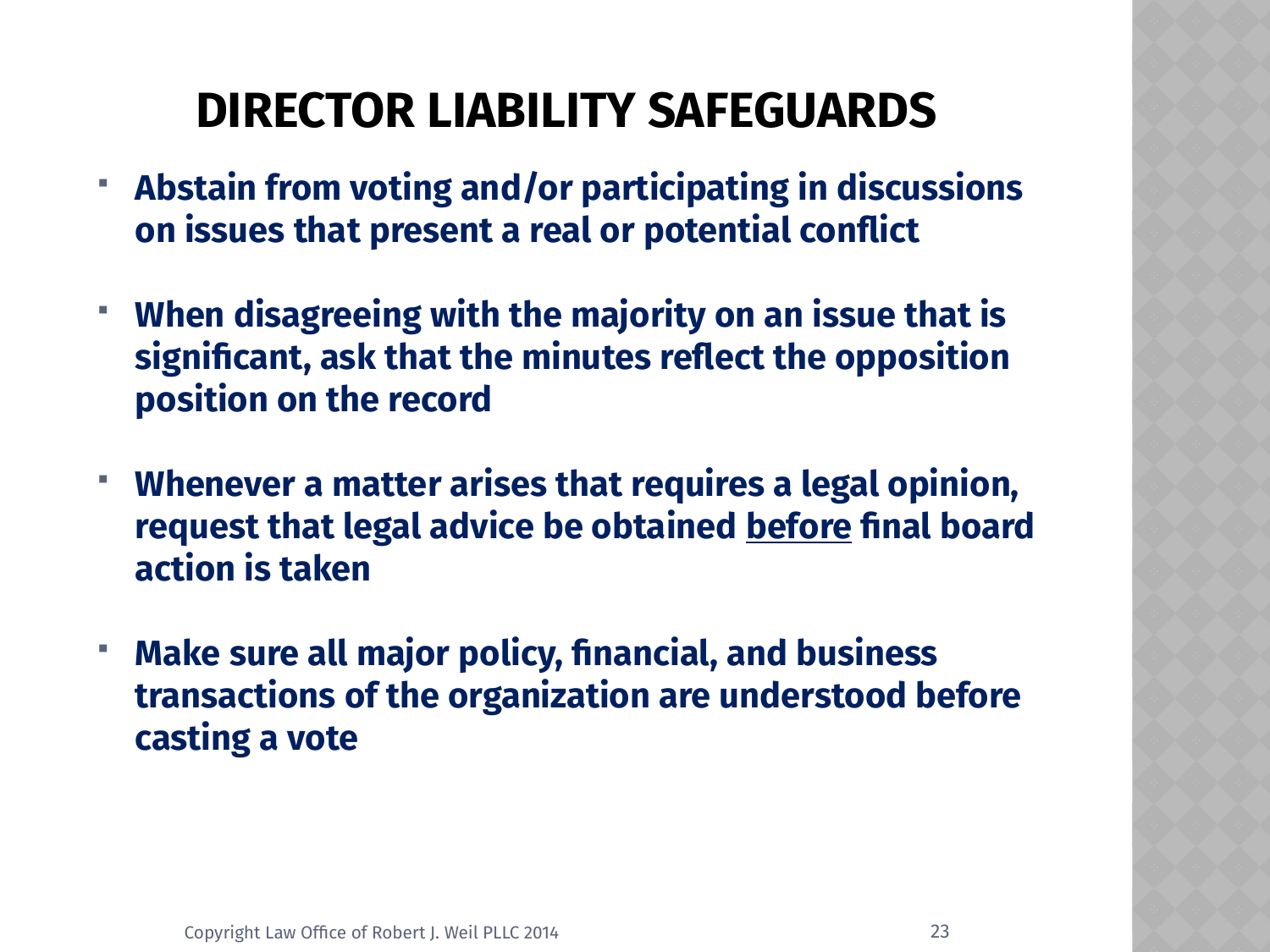

# Director Liability safeguards
Abstain from voting and/or participating in discussions on issues that present a real or potential conflict

When disagreeing with the majority on an issue that is significant, ask that the minutes reflect the opposition position on the record

Whenever a matter arises that requires a legal opinion, request that legal advice be obtained before final board action is taken

Make sure all major policy, financial, and business transactions of the organization are understood before casting a vote

23
Copyright Law Office of Robert J. Weil PLLC 2014